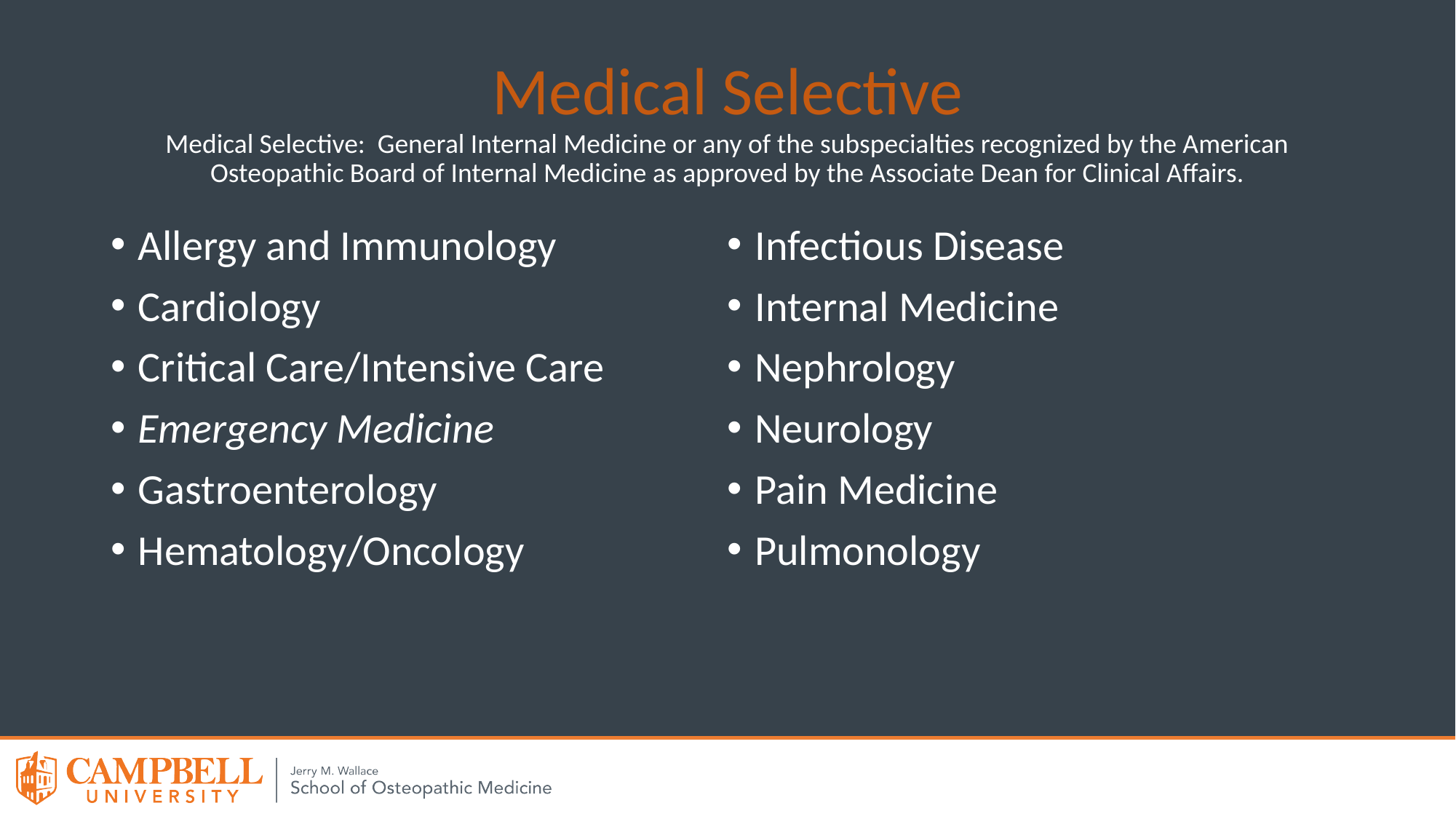

# Medical Selective Medical Selective:  General Internal Medicine or any of the subspecialties recognized by the American Osteopathic Board of Internal Medicine as approved by the Associate Dean for Clinical Affairs.
Allergy and Immunology
Cardiology
Critical Care/Intensive Care
Emergency Medicine
Gastroenterology
Hematology/Oncology

Infectious Disease
Internal Medicine
Nephrology
Neurology
Pain Medicine
Pulmonology